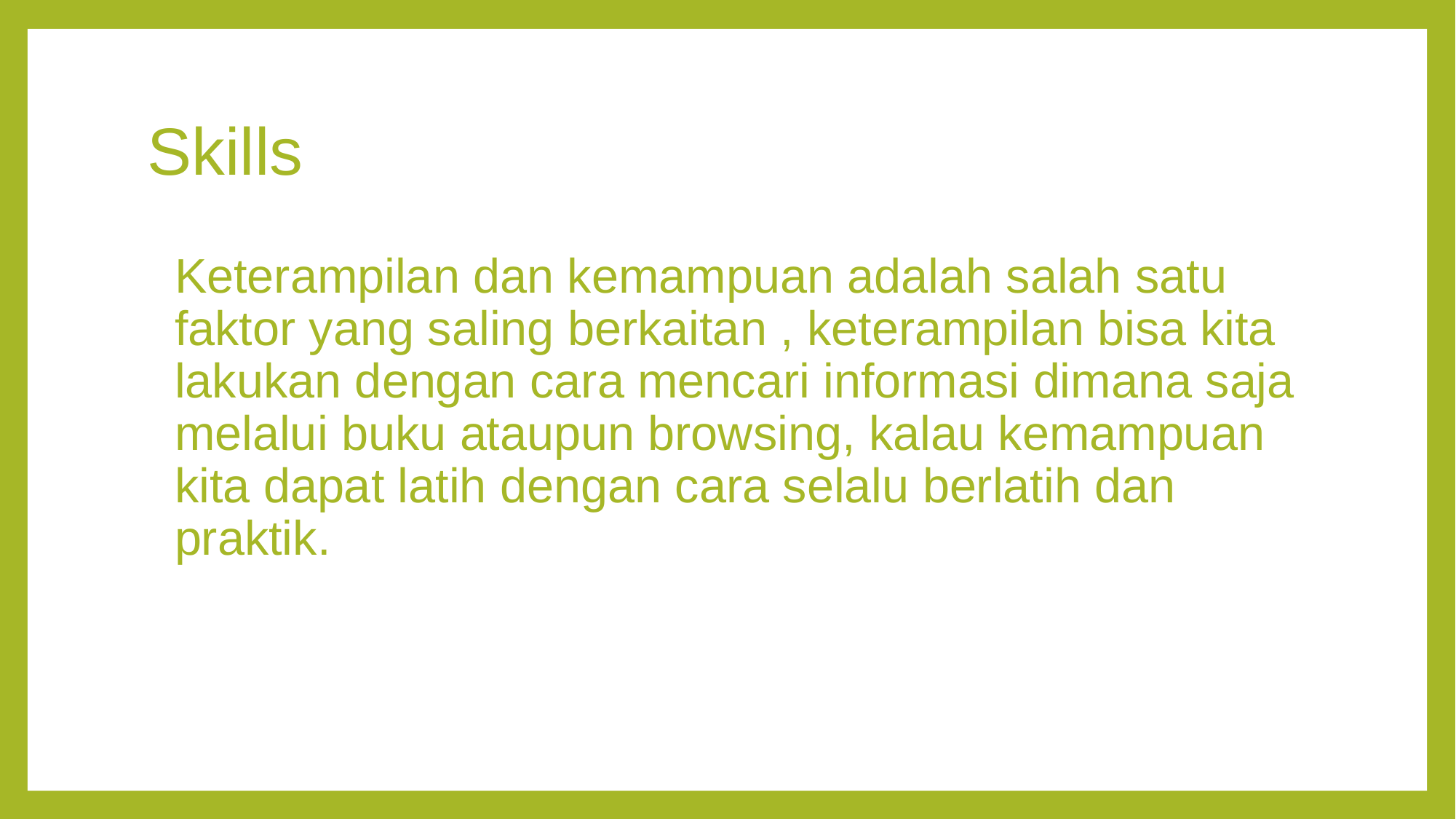

# Skills
	Keterampilan dan kemampuan adalah salah satu faktor yang saling berkaitan , keterampilan bisa kita lakukan dengan cara mencari informasi dimana saja melalui buku ataupun browsing, kalau kemampuan kita dapat latih dengan cara selalu berlatih dan praktik.